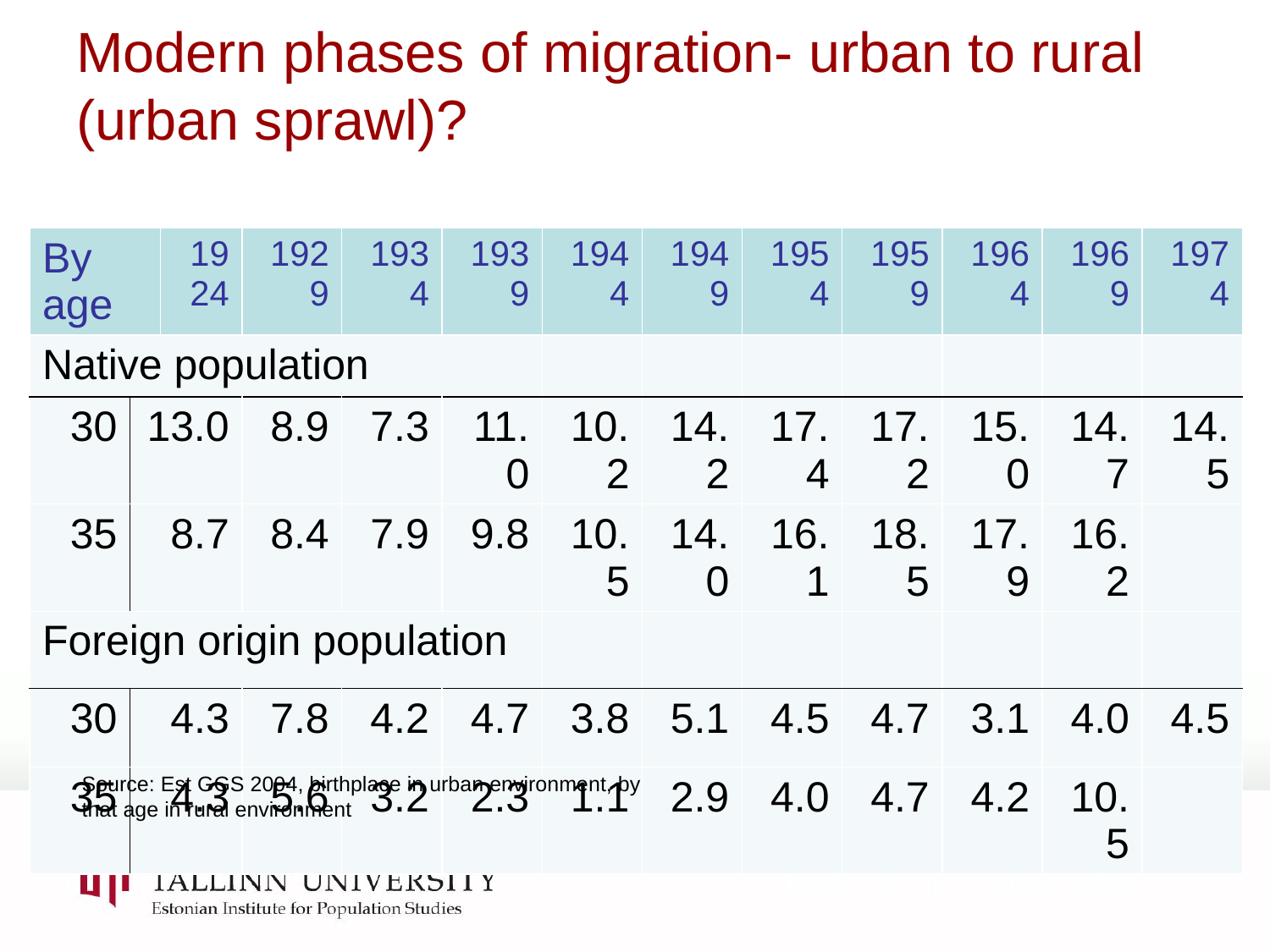

Modern phases of migration- urban to rural (urban sprawl)?
| By age |  | 1924 | 1929 | 1934 | 1939 | 1944 | 1949 | 1954 | 1959 | 1964 | 1969 | 1974 |
| --- | --- | --- | --- | --- | --- | --- | --- | --- | --- | --- | --- | --- |
| Native population |  |  |  |  |  |  |  |  |  |  |  |  |
| 30 | 13.0 |  | 8.9 | 7.3 | 11.0 | 10.2 | 14.2 | 17.4 | 17.2 | 15.0 | 14.7 | 14.5 |
| 35 | 8.7 |  | 8.4 | 7.9 | 9.8 | 10.5 | 14.0 | 16.1 | 18.5 | 17.9 | 16.2 |  |
| Foreign origin population |  |  |  |  |  |  |  |  |  |  |  |  |
| 30 | 4.3 |  | 7.8 | 4.2 | 4.7 | 3.8 | 5.1 | 4.5 | 4.7 | 3.1 | 4.0 | 4.5 |
| 35 | 4.3 |  | 5.6 | 3.2 | 2.3 | 1.1 | 2.9 | 4.0 | 4.7 | 4.2 | 10.5 |  |
Source: Est GGS 2004, birthplace in urban environment, by that age in rural environment